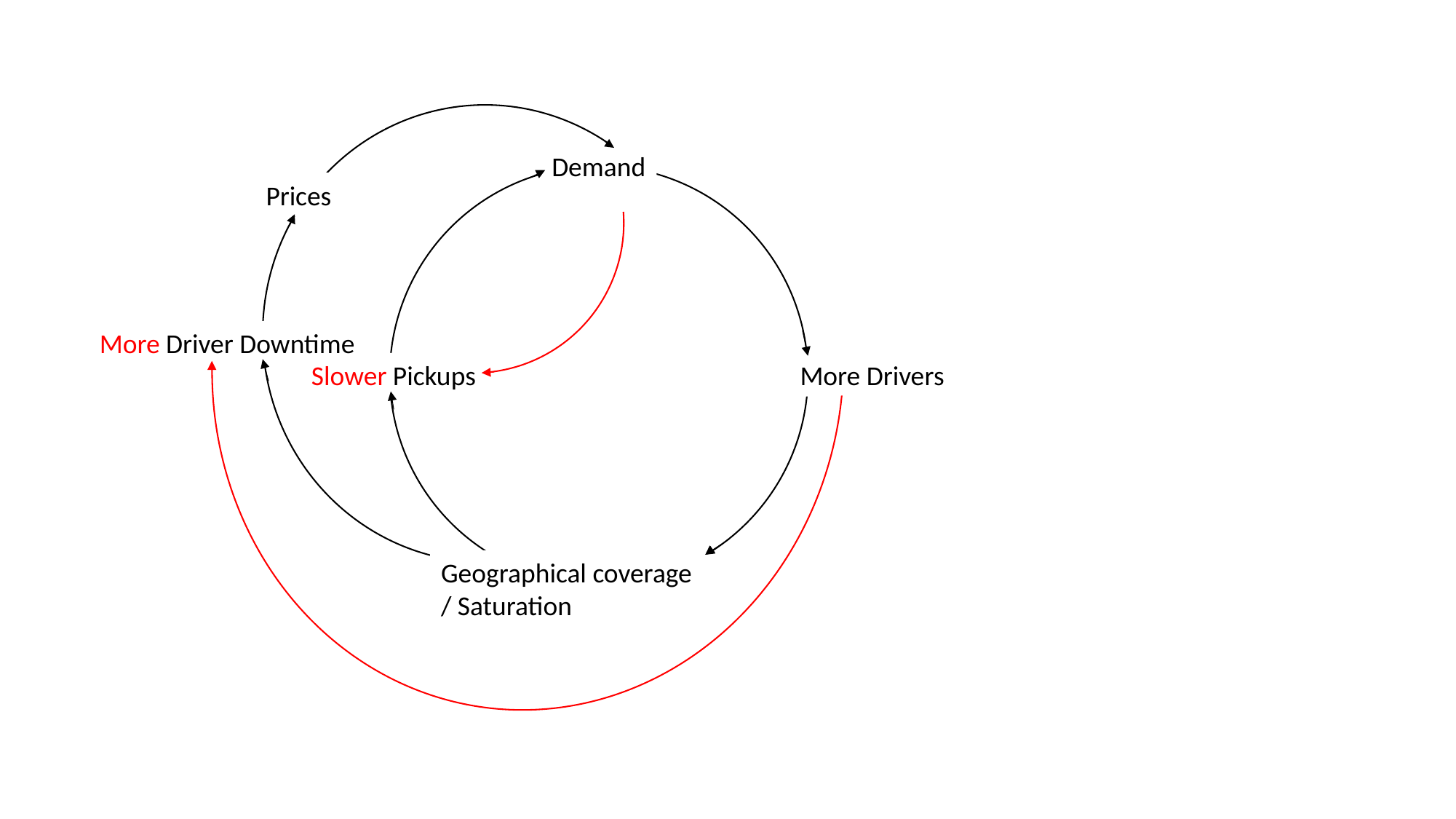

Demand

Prices
More Driver Downtime
Slower Pickups
More Drivers
Geographical coverage
/ Saturation